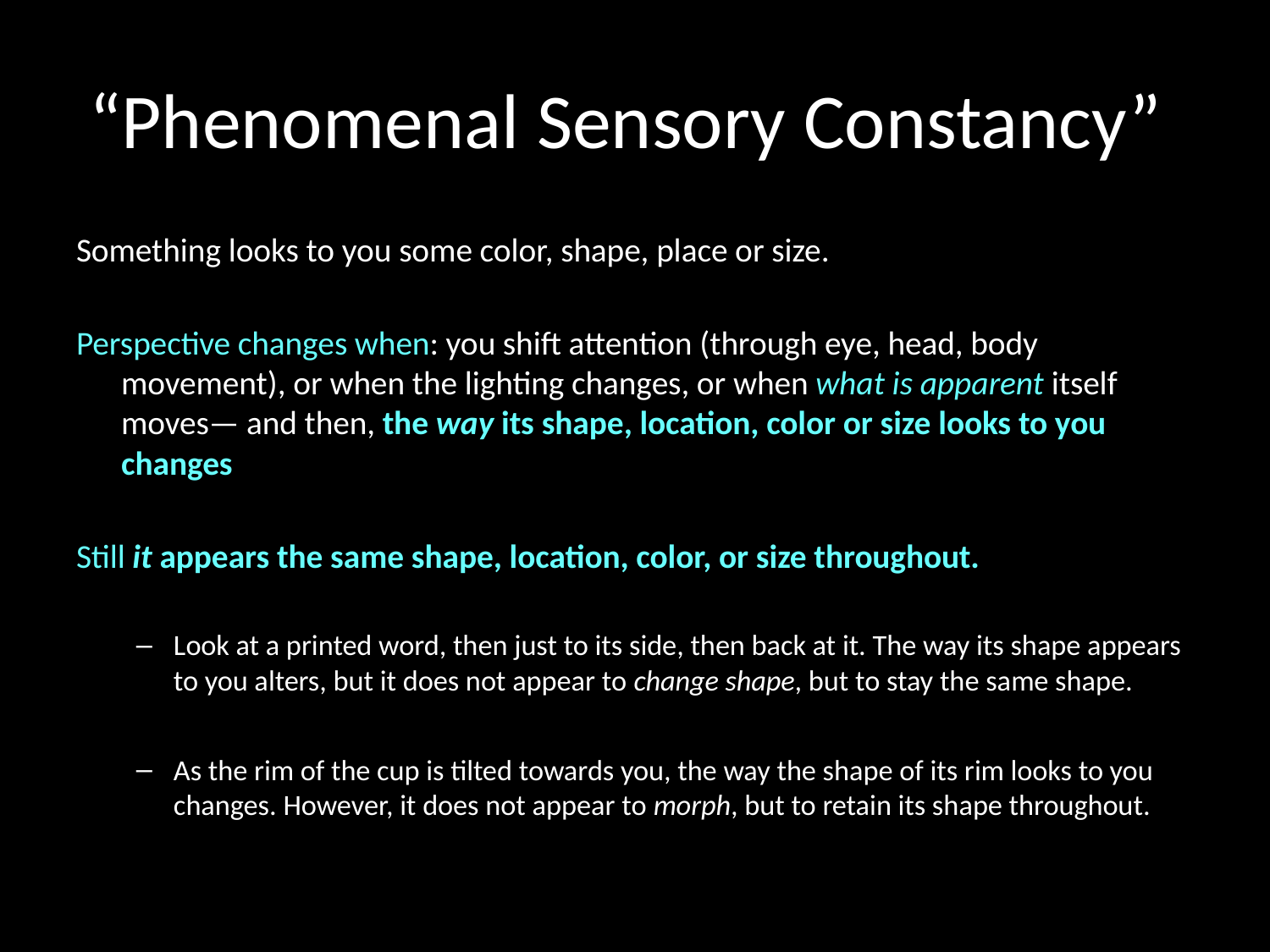

# “Phenomenal Sensory Constancy”
Something looks to you some color, shape, place or size.

Perspective changes when: you shift attention (through eye, head, body movement), or when the lighting changes, or when what is apparent itself moves— and then, the way its shape, location, color or size looks to you changes

Still it appears the same shape, location, color, or size throughout.

Look at a printed word, then just to its side, then back at it. The way its shape appears to you alters, but it does not appear to change shape, but to stay the same shape.

As the rim of the cup is tilted towards you, the way the shape of its rim looks to you changes. However, it does not appear to morph, but to retain its shape throughout.